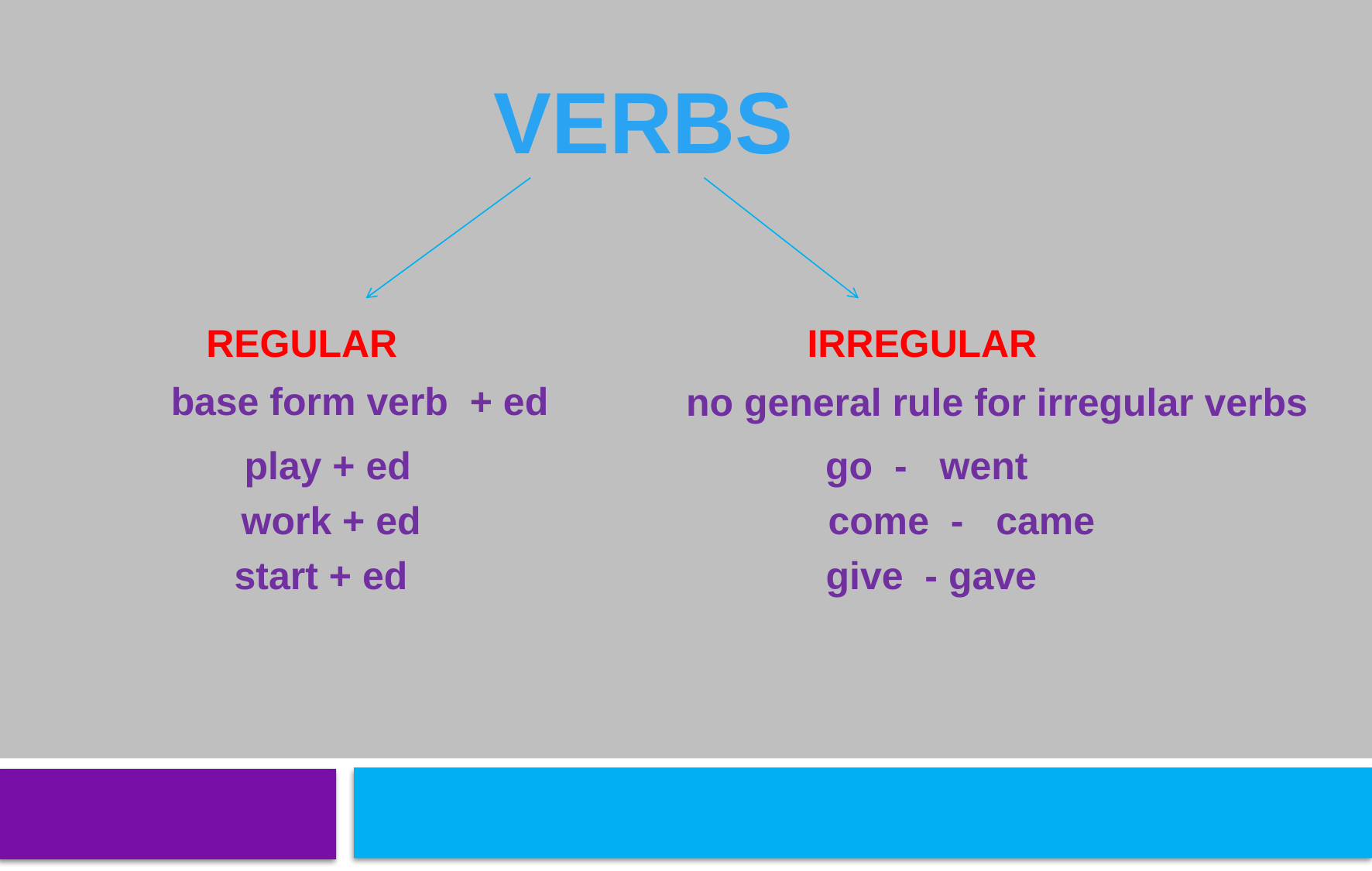

Verbs
IRREGULAR
REGULAR
 base form verb  + ed
no general rule for irregular verbs
play + ed
go  -   went
come  -   came
work + ed
give  - gave
start + ed